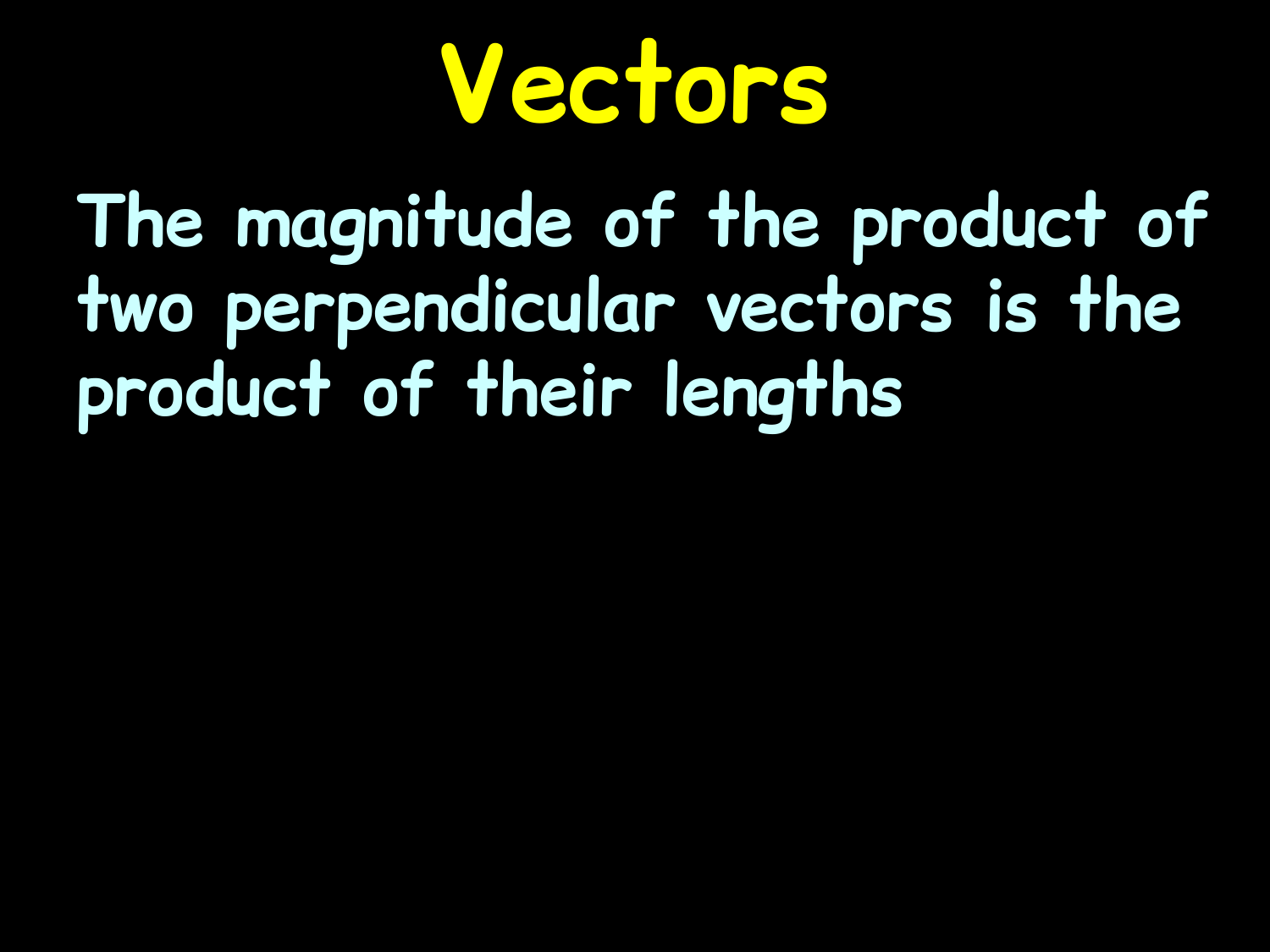

# Vectors
The magnitude of the product of two perpendicular vectors is the product of their lengths